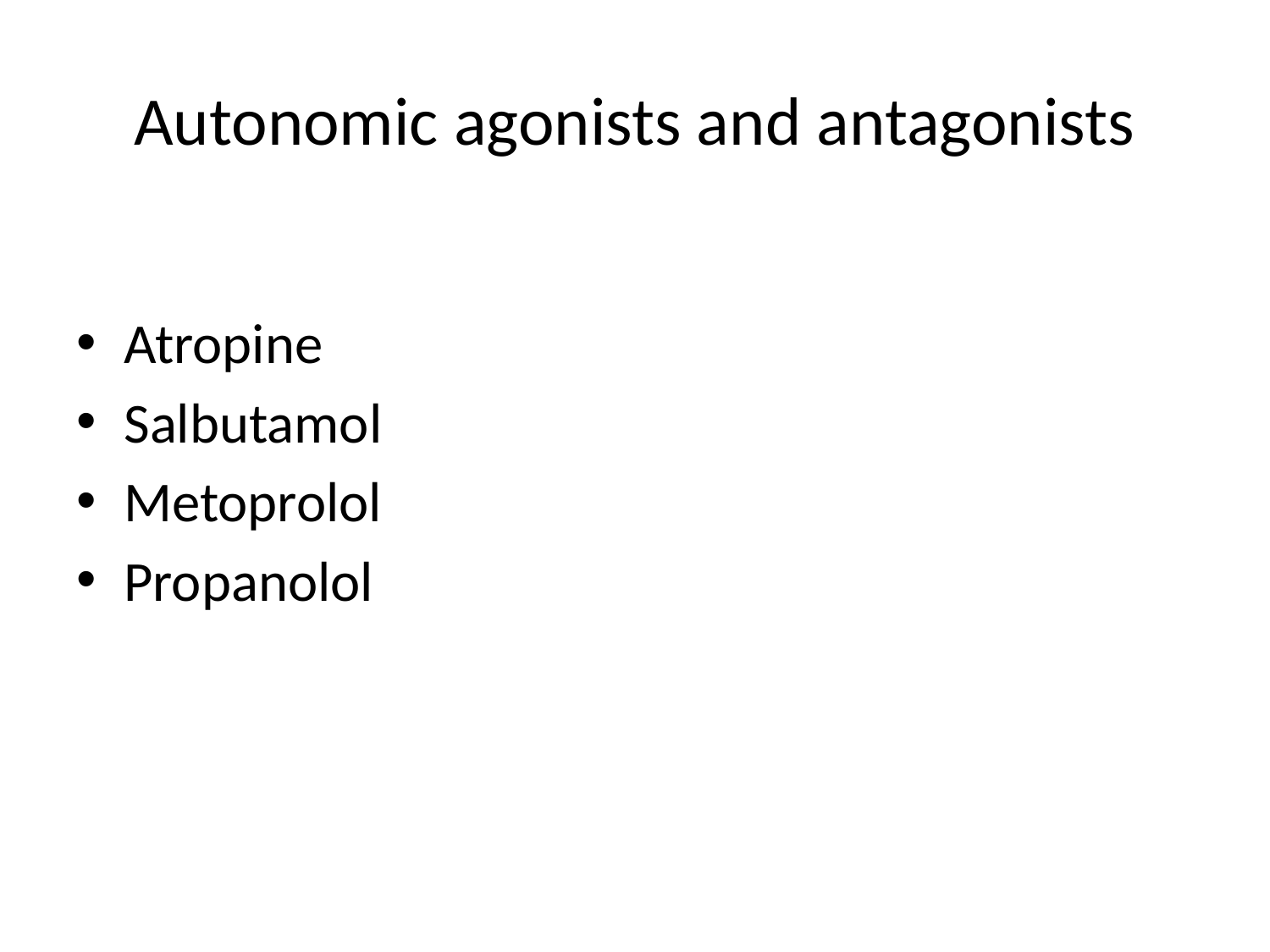

# Autonomic agonists and antagonists

Atropine
Salbutamol
Metoprolol
Propanolol